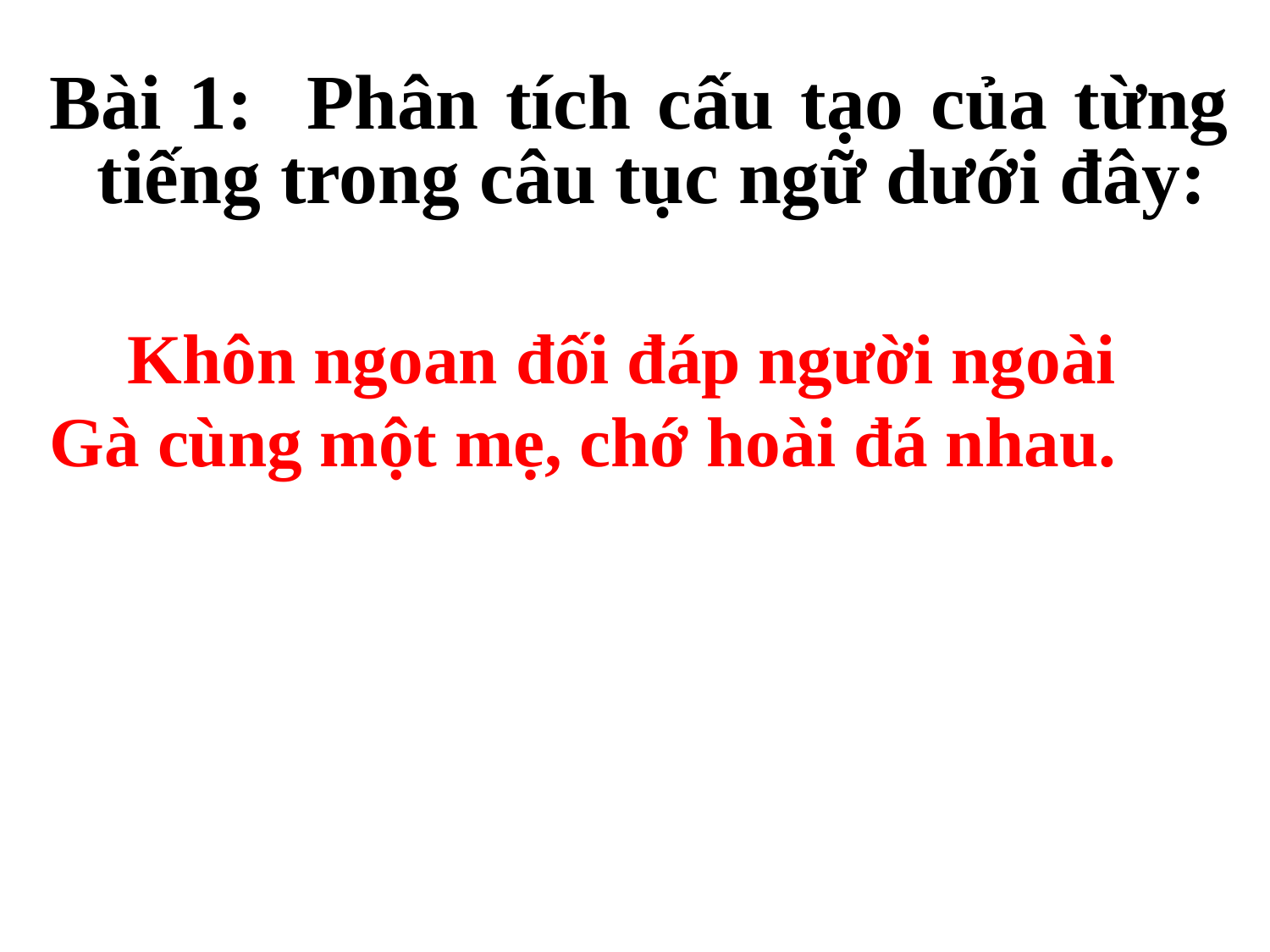

Bài 1:  Phân tích cấu tạo của từng tiếng trong câu tục ngữ dưới đây:

    Khôn ngoan đối đáp người ngoài
Gà cùng một mẹ, chớ hoài đá nhau.